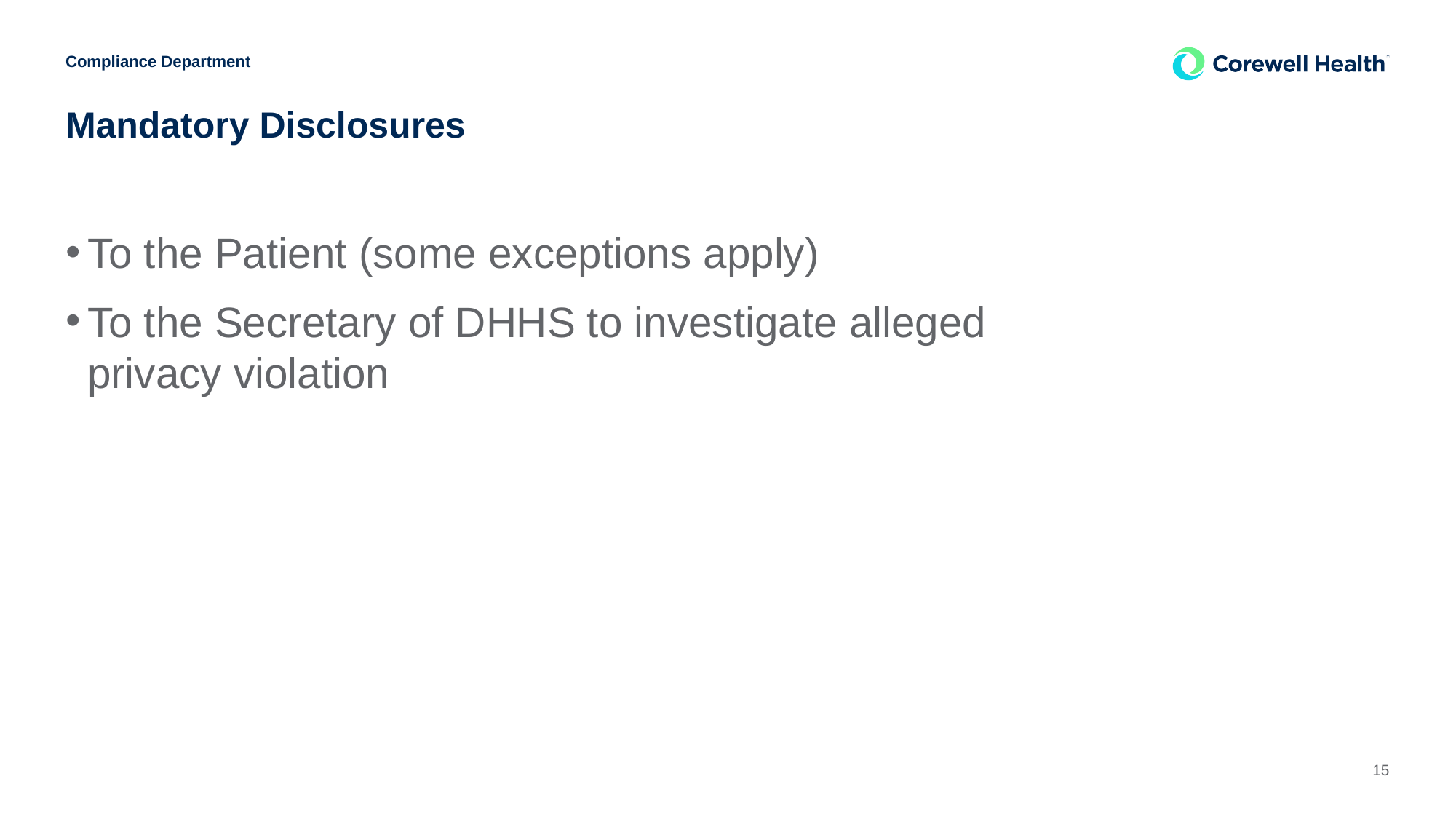

Compliance Department
# Mandatory Disclosures
To the Patient (some exceptions apply)
To the Secretary of DHHS to investigate alleged privacy violation
15